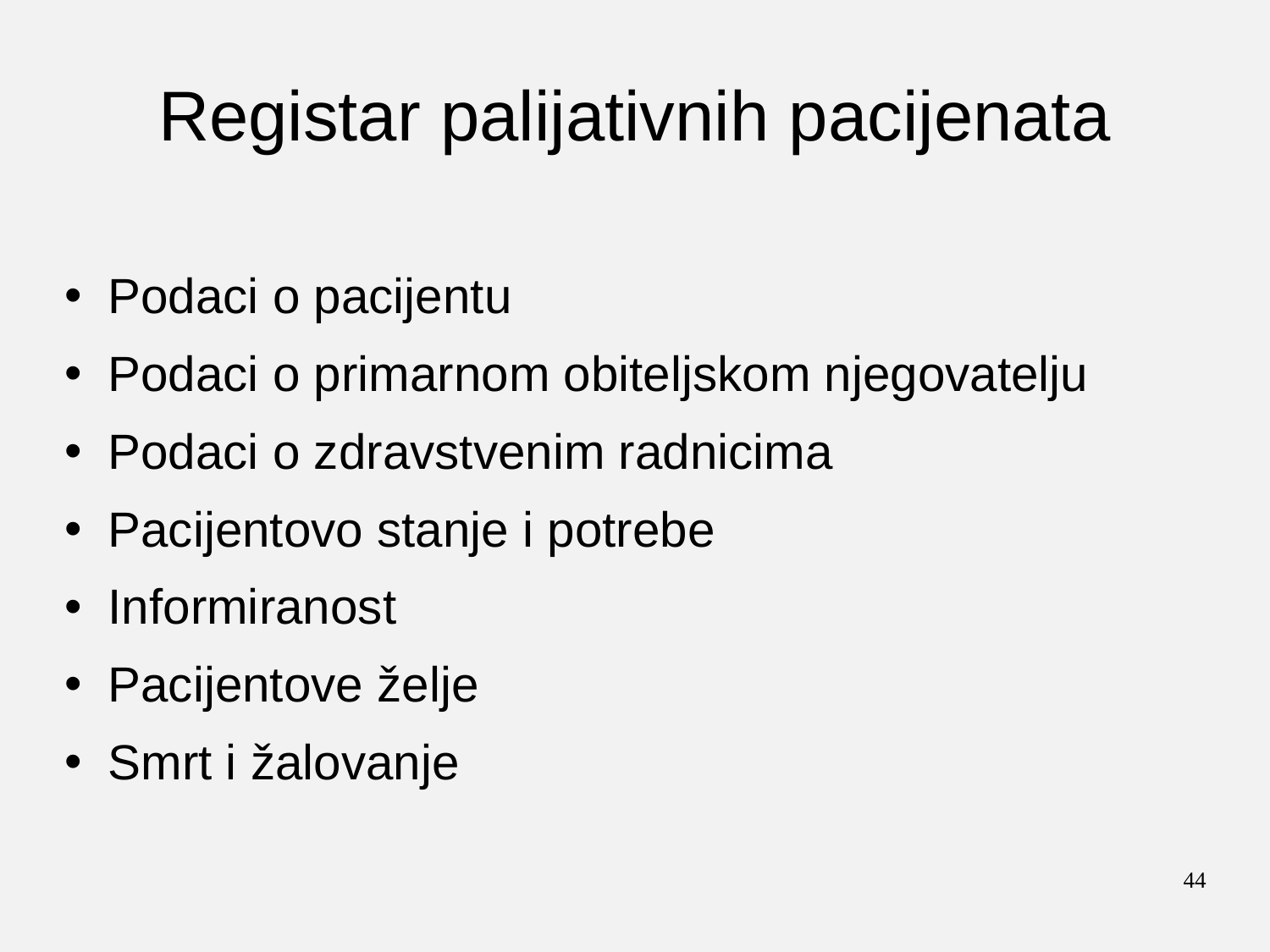

# Registar palijativnih pacijenata
Podaci o pacijentu
Podaci o primarnom obiteljskom njegovatelju
Podaci o zdravstvenim radnicima
Pacijentovo stanje i potrebe
Informiranost
Pacijentove želje
Smrt i žalovanje

44